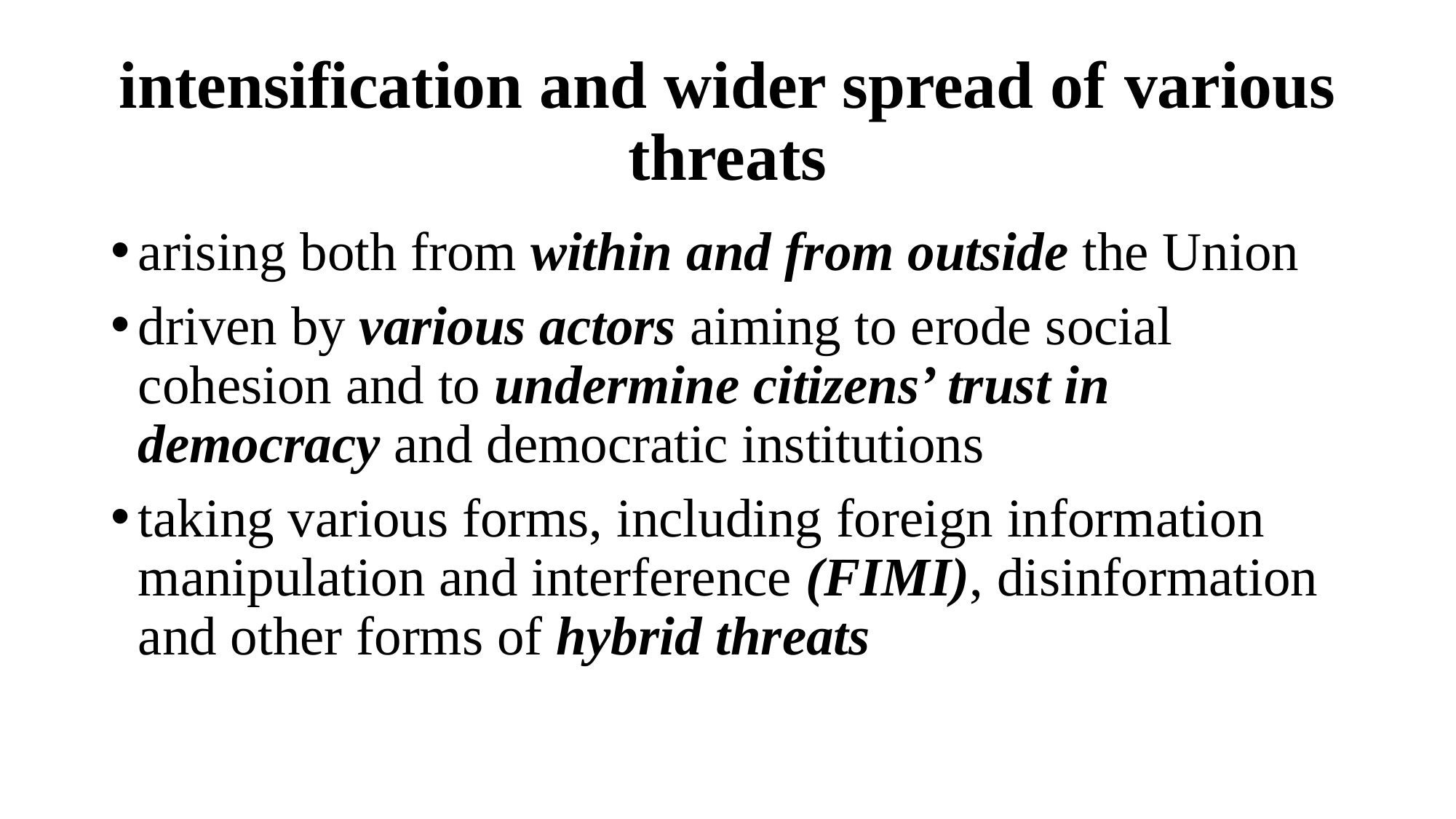

# intensification and wider spread of various threats
arising both from within and from outside the Union
driven by various actors aiming to erode social cohesion and to undermine citizens’ trust in democracy and democratic institutions
taking various forms, including foreign information manipulation and interference (FIMI), disinformation and other forms of hybrid threats